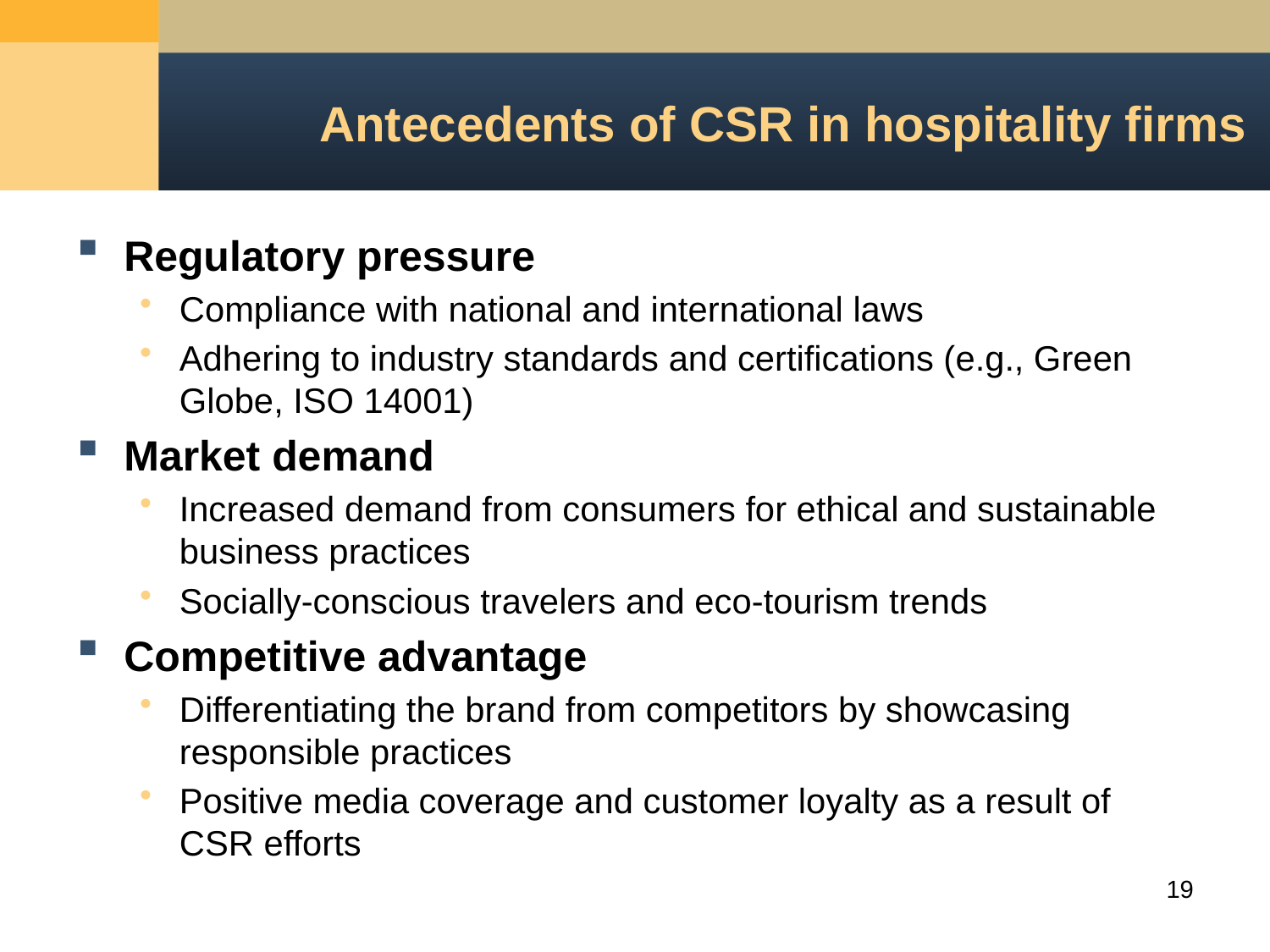

# Antecedents of CSR in hospitality firms
Regulatory pressure
Compliance with national and international laws
Adhering to industry standards and certifications (e.g., Green Globe, ISO 14001)
Market demand
Increased demand from consumers for ethical and sustainable business practices
Socially-conscious travelers and eco-tourism trends
Competitive advantage
Differentiating the brand from competitors by showcasing responsible practices
Positive media coverage and customer loyalty as a result of CSR efforts

19